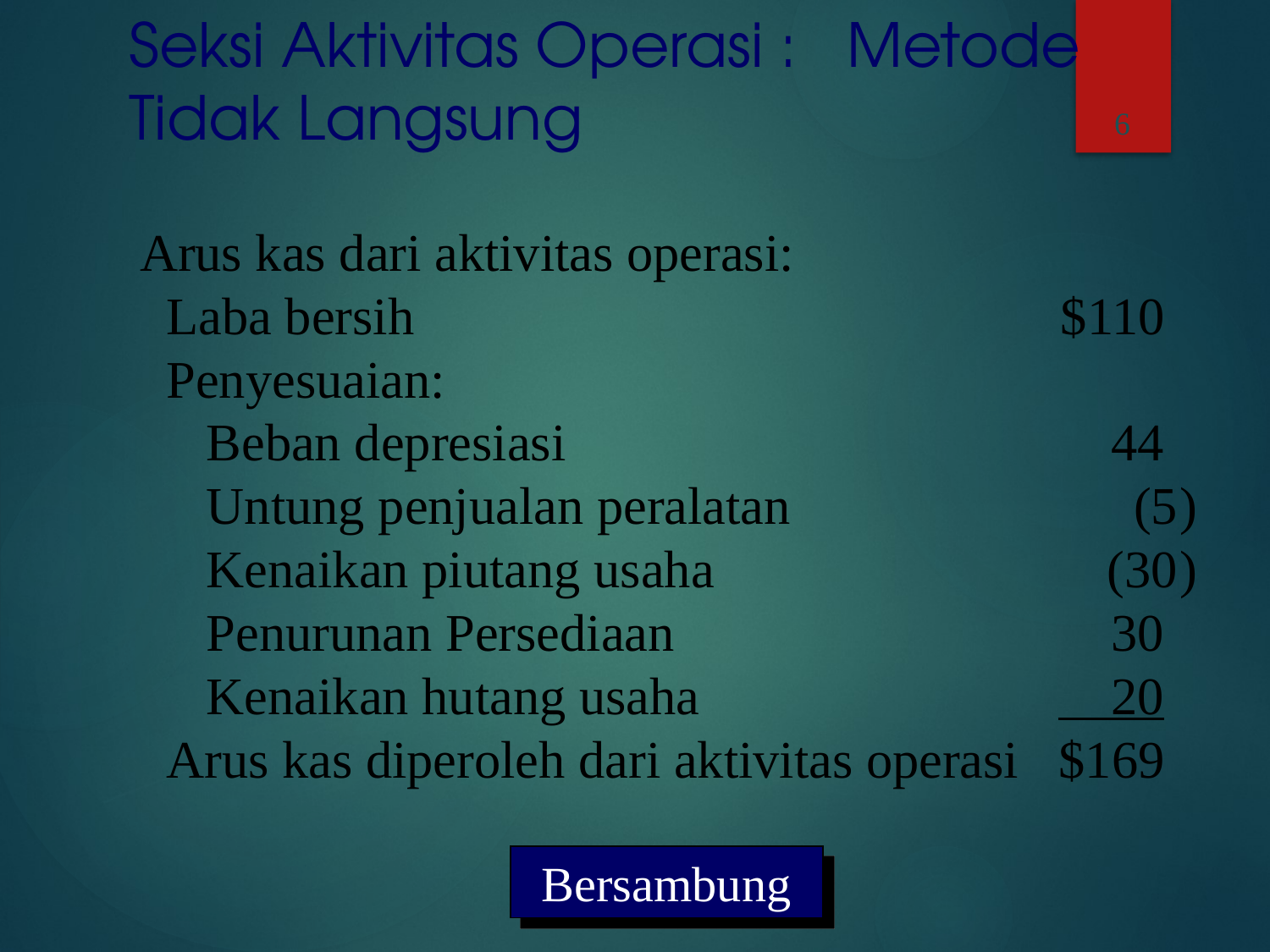

# Seksi Aktivitas Operasi :   Metode Tidak Langsung
6
Arus kas dari aktivitas operasi:
  Laba bersih	$110
  Penyesuaian:
     Beban depresiasi	    44
     Untung penjualan peralatan	     (5	)
     Kenaikan piutang usaha	   (30	)
     Penurunan Persediaan	    30
     Kenaikan hutang usaha	    20
  Arus kas diperoleh dari aktivitas operasi	$169
Bersambung